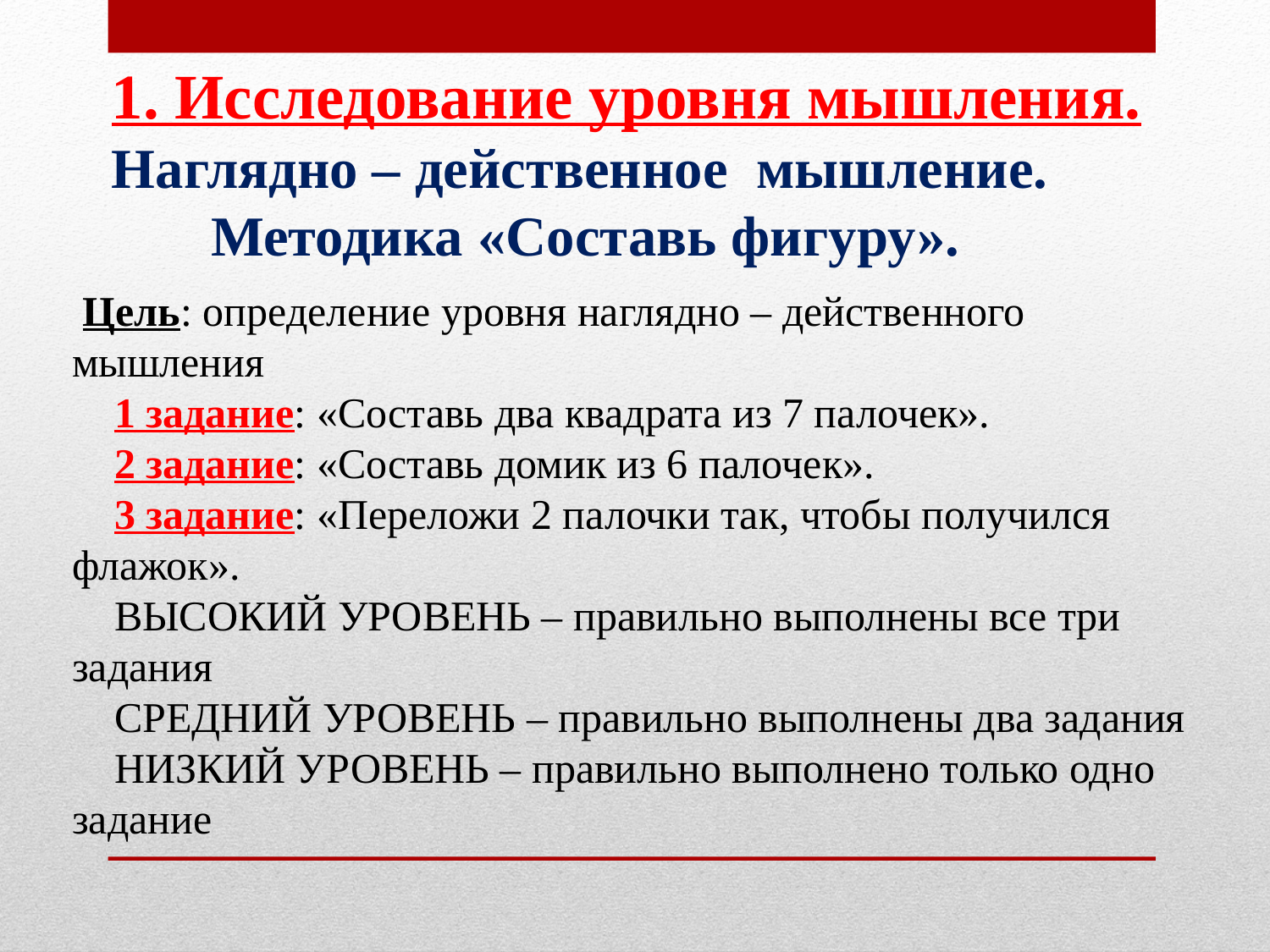

1. Исследование уровня мышления.
Наглядно – действенное  мышление.
       Методика «Составь фигуру».

 Цель: определение уровня наглядно – действенного мышления
    1 задание: «Составь два квадрата из 7 палочек».
    2 задание: «Составь домик из 6 палочек».
    3 задание: «Переложи 2 палочки так, чтобы получился флажок».
    ВЫСОКИЙ УРОВЕНЬ – правильно выполнены все три задания
    СРЕДНИЙ УРОВЕНЬ – правильно выполнены два задания
    НИЗКИЙ УРОВЕНЬ – правильно выполнено только одно задание